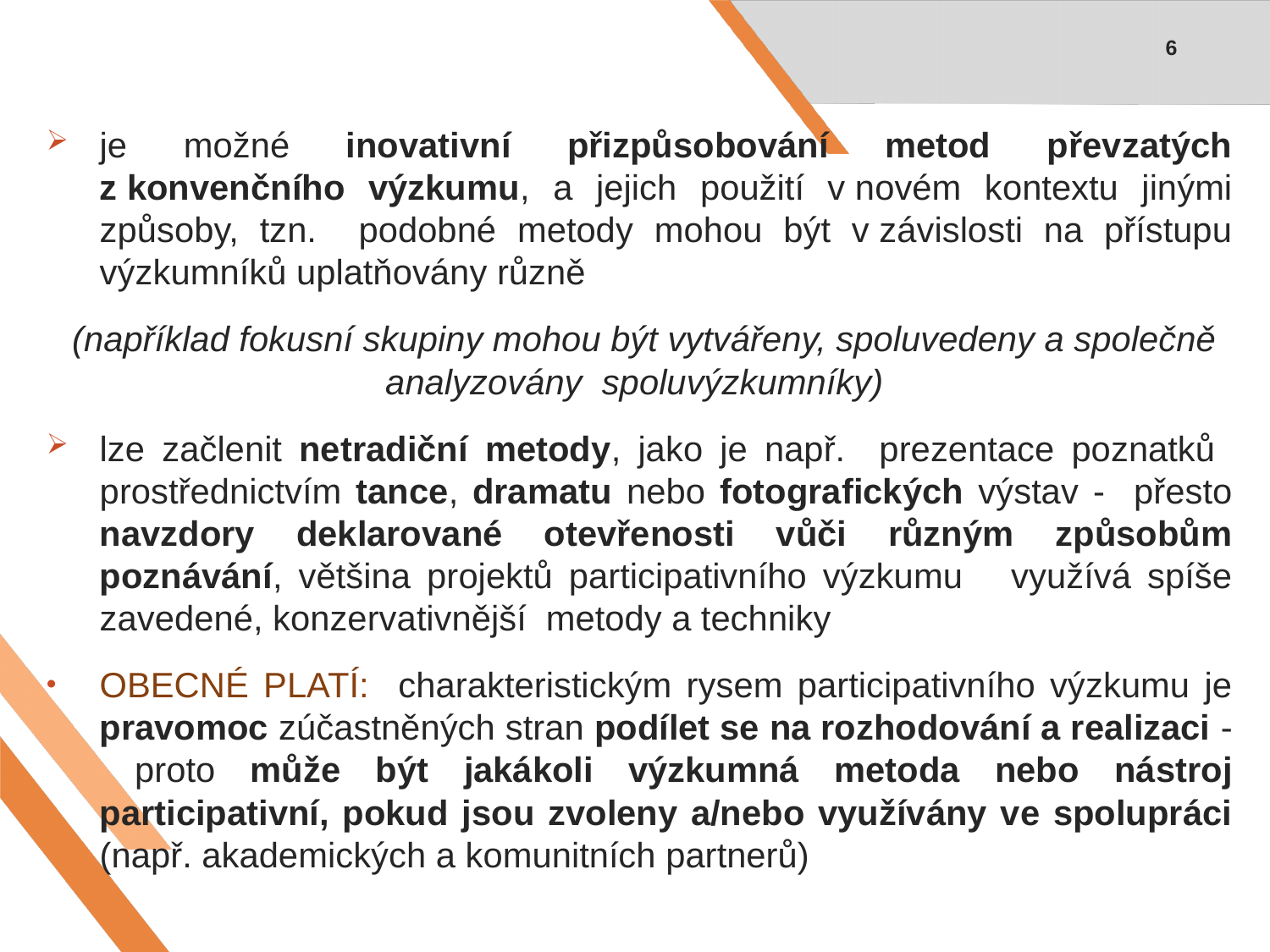

6
je možné inovativní přizpůsobování metod převzatých z konvenčního výzkumu, a jejich použití v novém kontextu jinými způsoby, tzn.  podobné metody mohou být v závislosti na přístupu výzkumníků uplatňovány různě
 (například fokusní skupiny mohou být vytvářeny, spoluvedeny a společně analyzovány  spoluvýzkumníky)
lze začlenit netradiční metody, jako je např.  prezentace poznatků  prostřednictvím tance, dramatu nebo fotografických výstav -  přesto navzdory deklarované otevřenosti vůči různým způsobům poznávání, většina projektů participativního výzkumu   využívá spíše zavedené, konzervativnější  metody a techniky
OBECNÉ PLATÍ:  charakteristickým rysem participativního výzkumu je pravomoc zúčastněných stran podílet se na rozhodování a realizaci -  proto může být jakákoli výzkumná metoda nebo nástroj participativní, pokud jsou zvoleny a/nebo využívány ve spolupráci (např. akademických a komunitních partnerů)